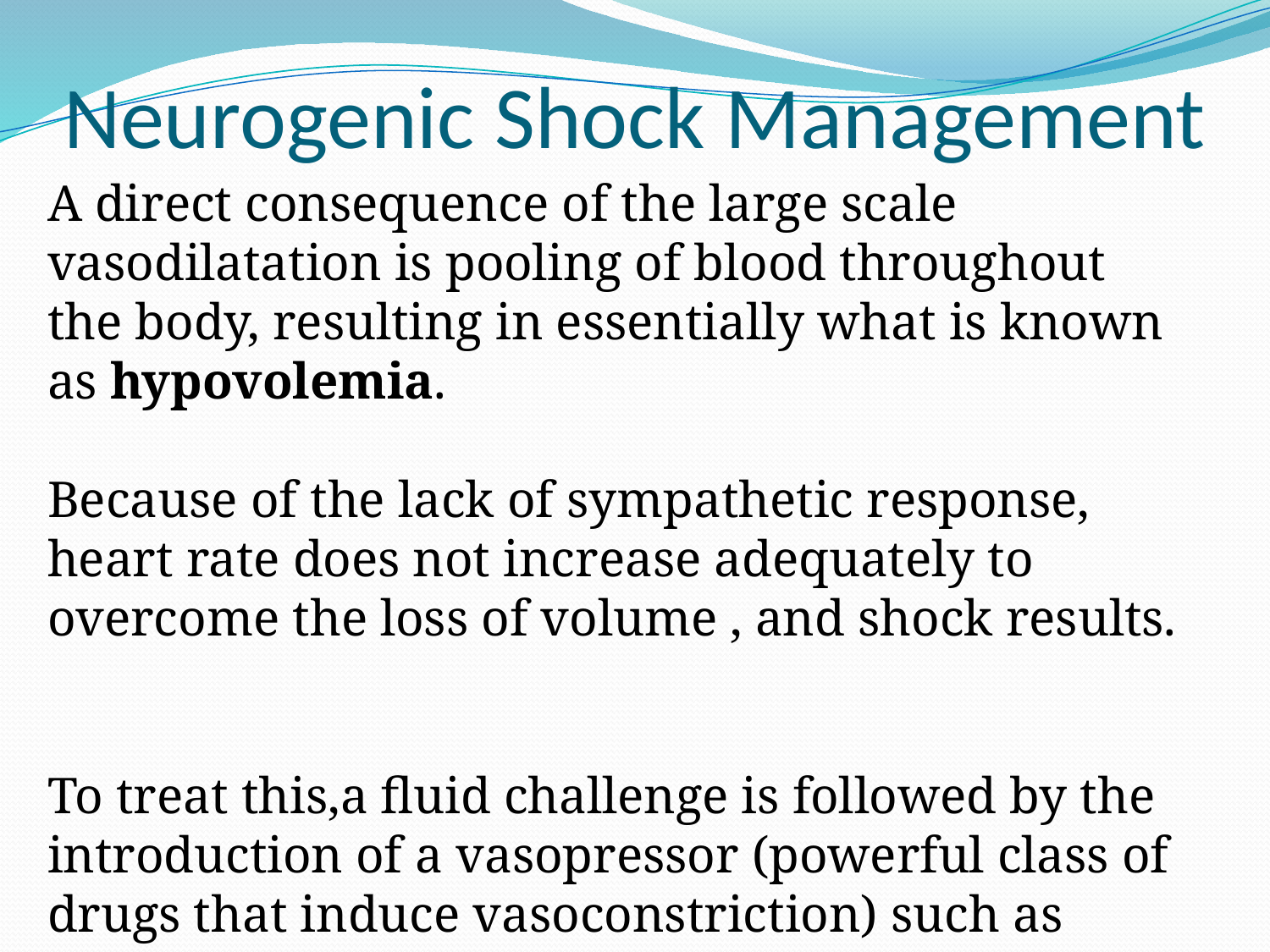

# Neurogenic Shock Management
A direct consequence of the large scale vasodilatation is pooling of blood throughout the body, resulting in essentially what is known as hypovolemia.

Because of the lack of sympathetic response, heart rate does not increase adequately to overcome the loss of volume , and shock results.

To treat this,a fluid challenge is followed by the introduction of a vasopressor (powerful class of drugs that induce vasoconstriction) such as dopamine